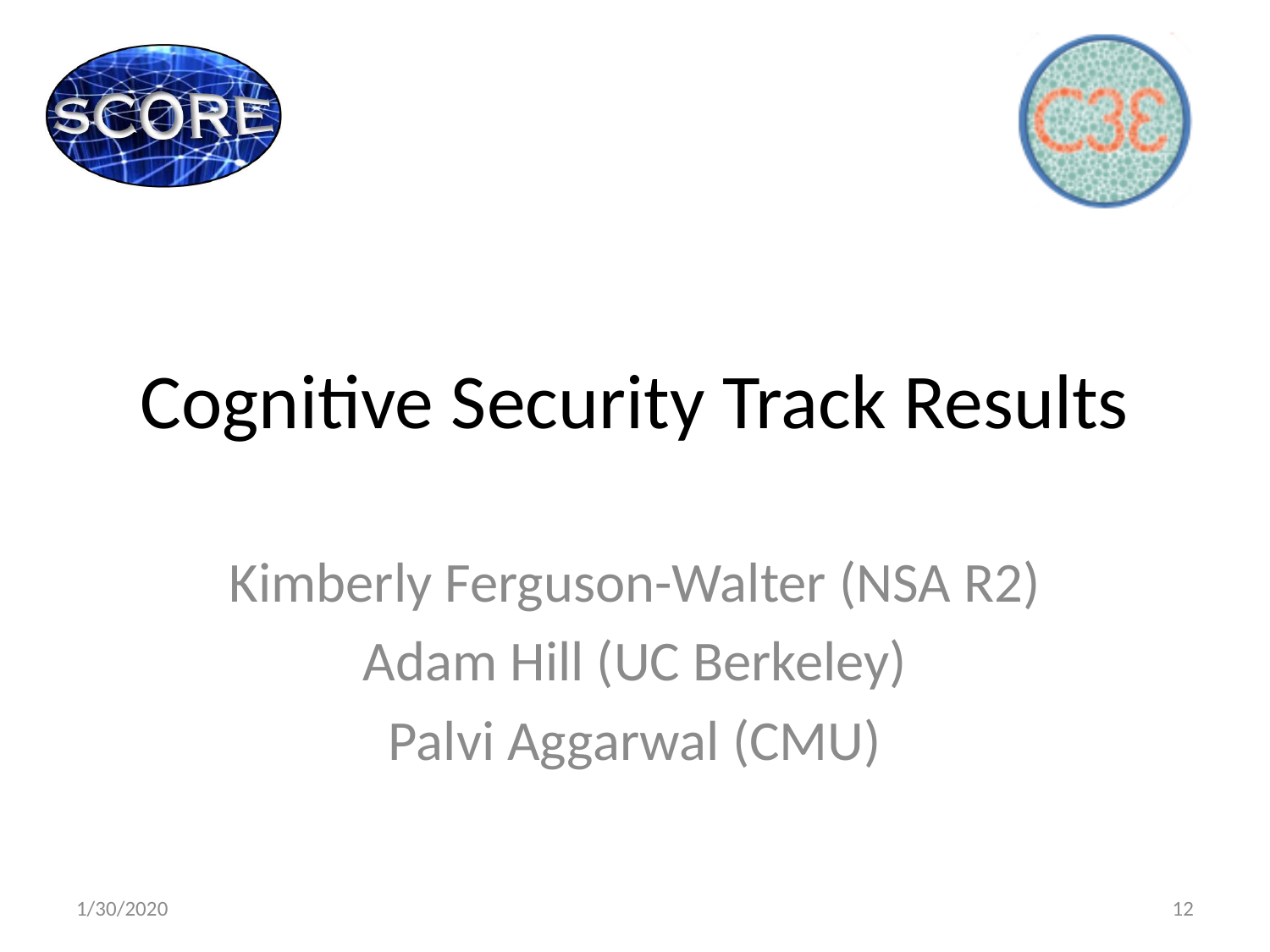

# Cognitive Security Track Results
Kimberly Ferguson-Walter (NSA R2)
Adam Hill (UC Berkeley)
Palvi Aggarwal (CMU)
1/30/2020
12